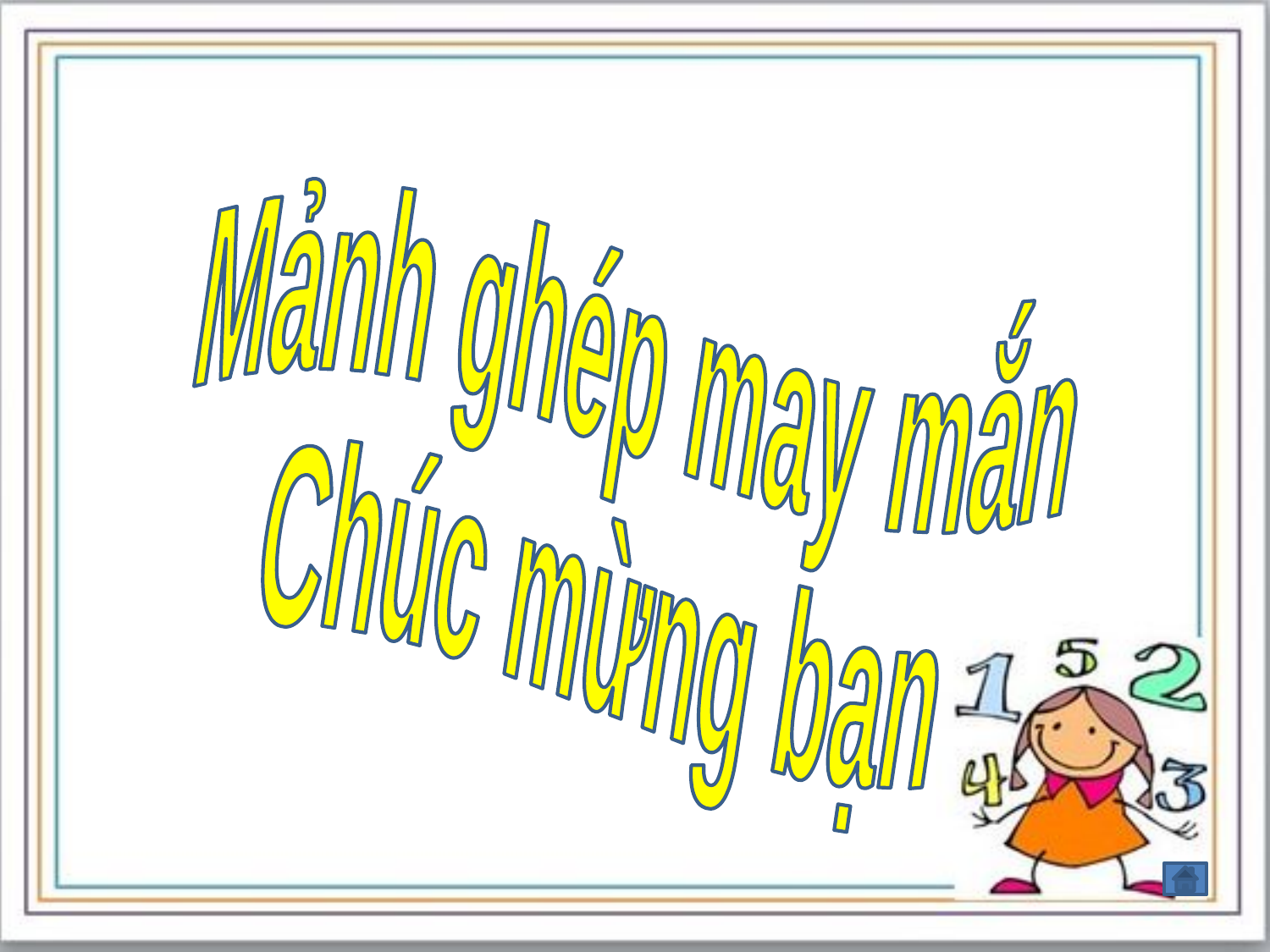

Mảnh ghép may mắn
Chúc mừng bạn